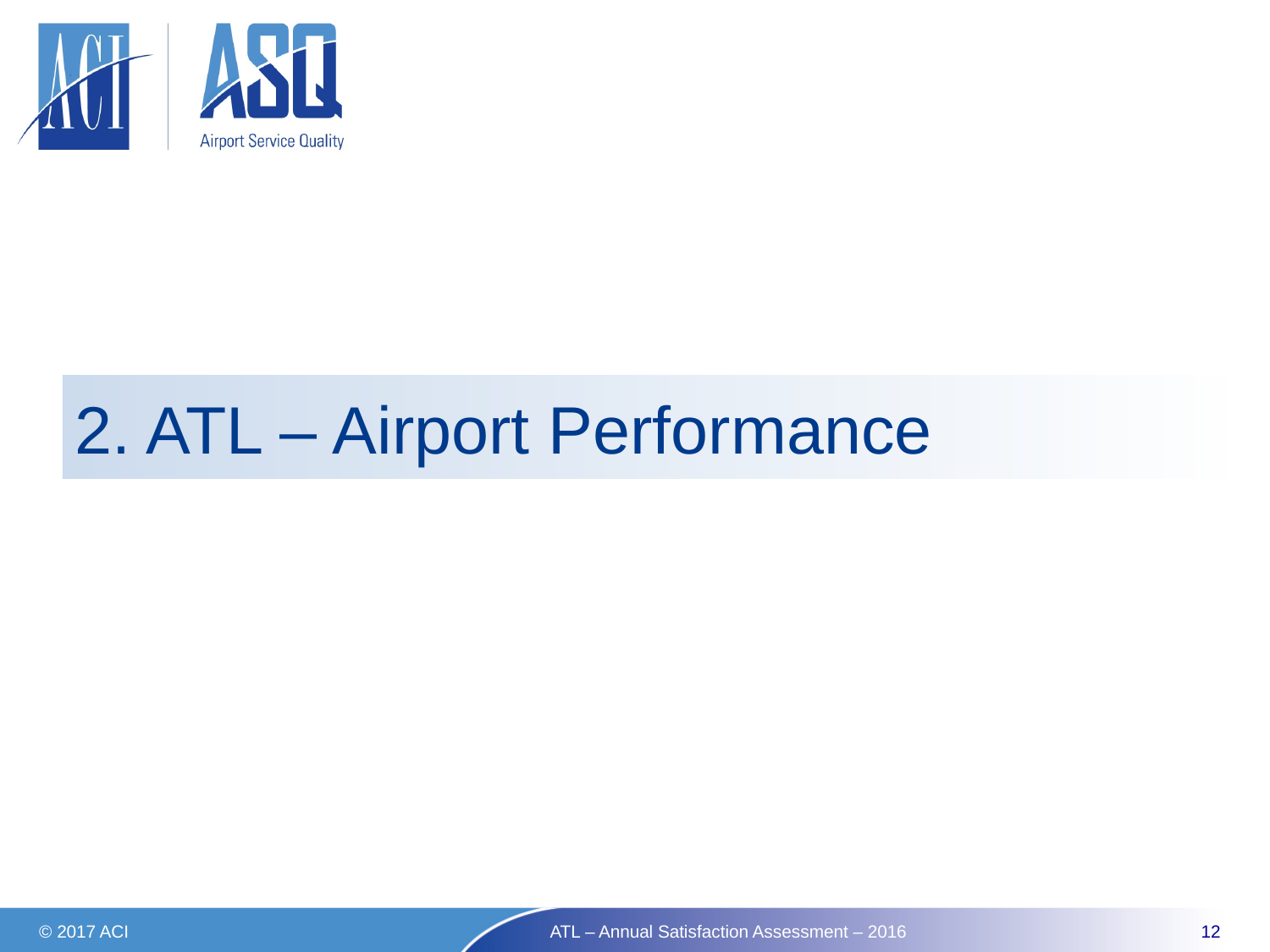

# 2. ATL – Airport Performance
© 2017 ACI
ATL – Annual Satisfaction Assessment – 2016
12